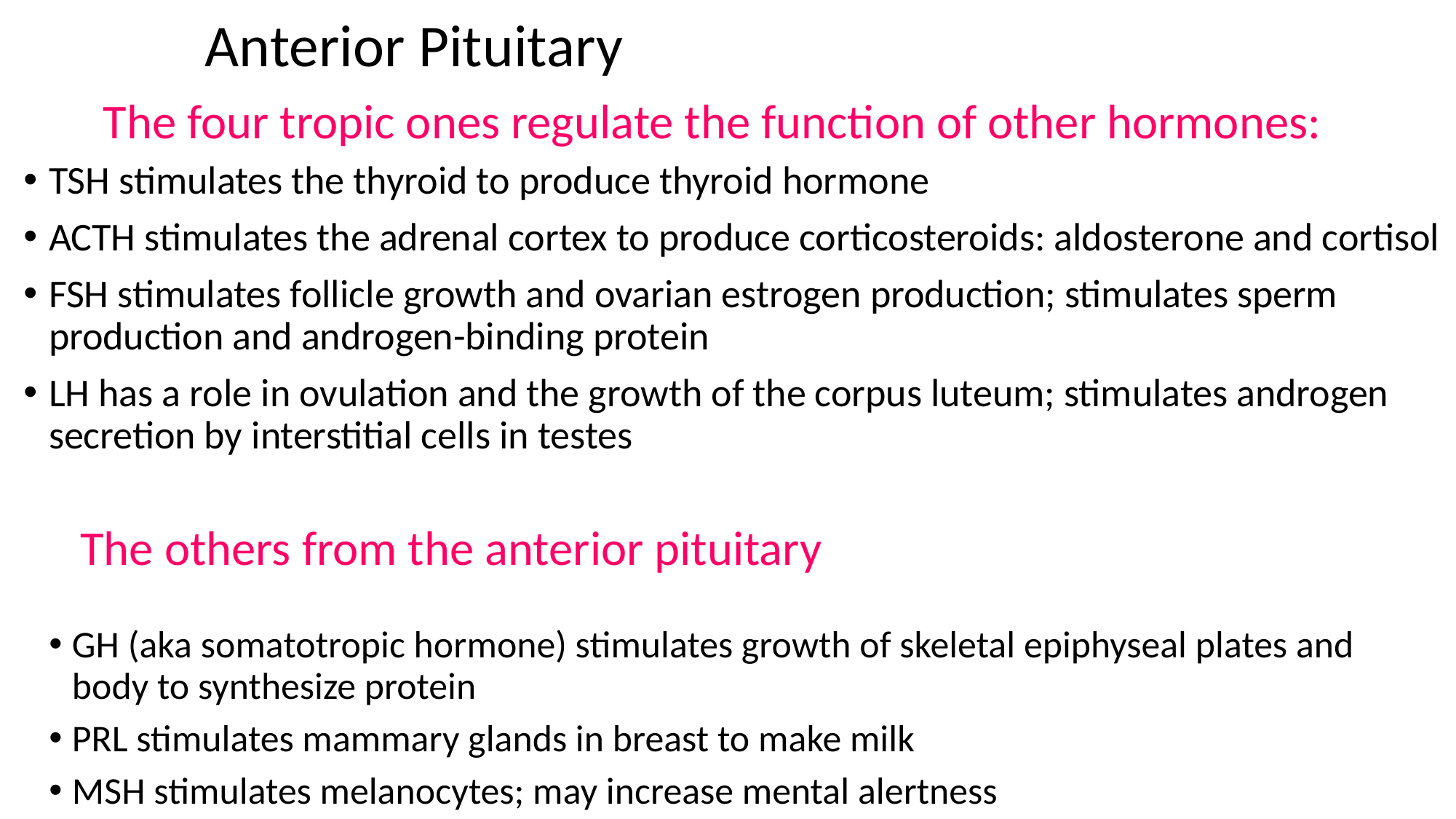

# Anterior Pituitary
The four tropic ones regulate the function of other hormones:
TSH stimulates the thyroid to produce thyroid hormone
ACTH stimulates the adrenal cortex to produce corticosteroids: aldosterone and cortisol
FSH stimulates follicle growth and ovarian estrogen production; stimulates sperm production and androgen-binding protein
LH has a role in ovulation and the growth of the corpus luteum; stimulates androgen secretion by interstitial cells in testes

The others from the anterior pituitary
GH (aka somatotropic hormone) stimulates growth of skeletal epiphyseal plates and body to synthesize protein
PRL stimulates mammary glands in breast to make milk
MSH stimulates melanocytes; may increase mental alertness